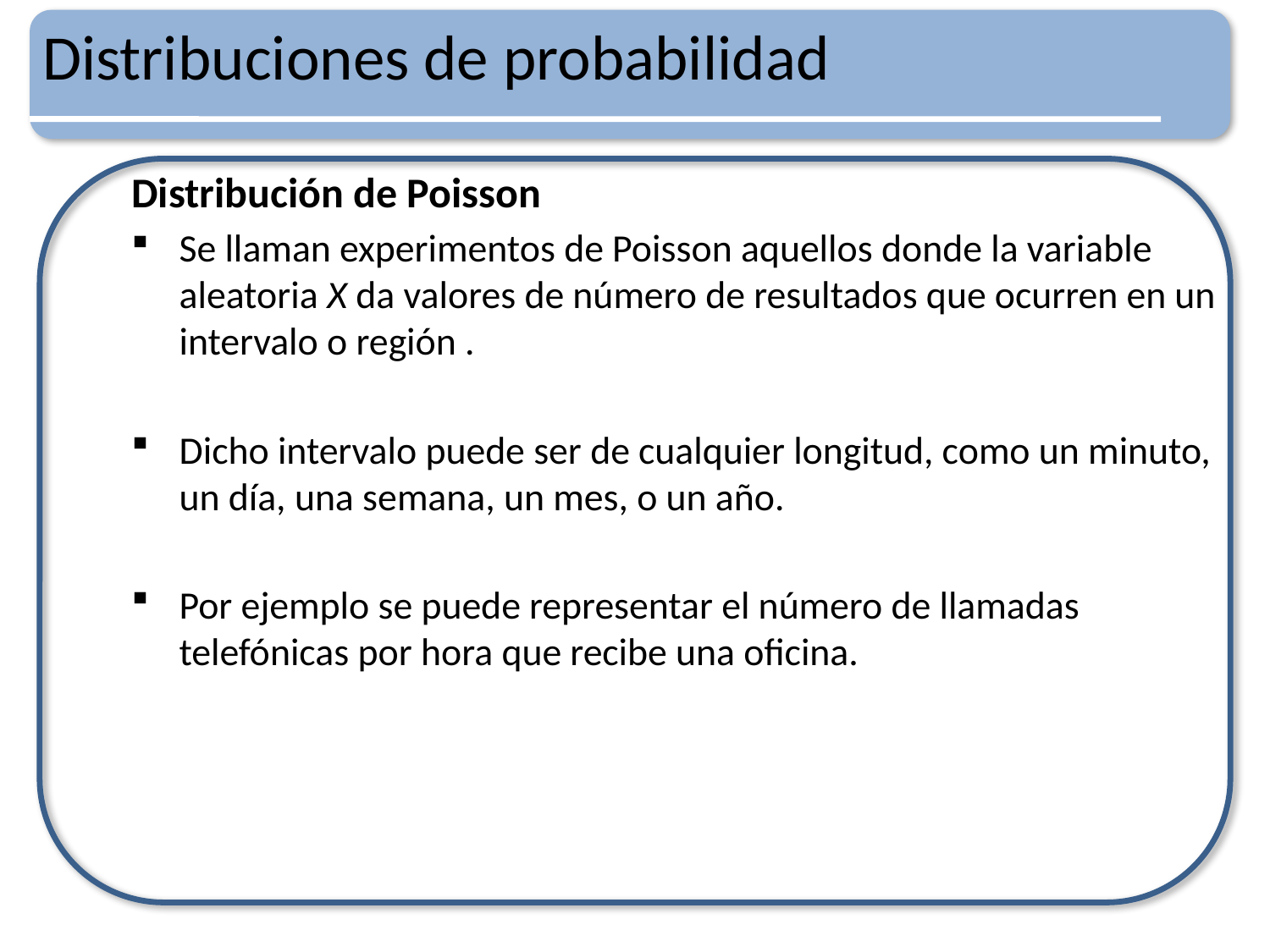

# Distribuciones de probabilidad
Distribución de Poisson
Se llaman experimentos de Poisson aquellos donde la variable aleatoria X da valores de número de resultados que ocurren en un intervalo o región .

Dicho intervalo puede ser de cualquier longitud, como un minuto, un día, una semana, un mes, o un año.

Por ejemplo se puede representar el número de llamadas telefónicas por hora que recibe una oficina.